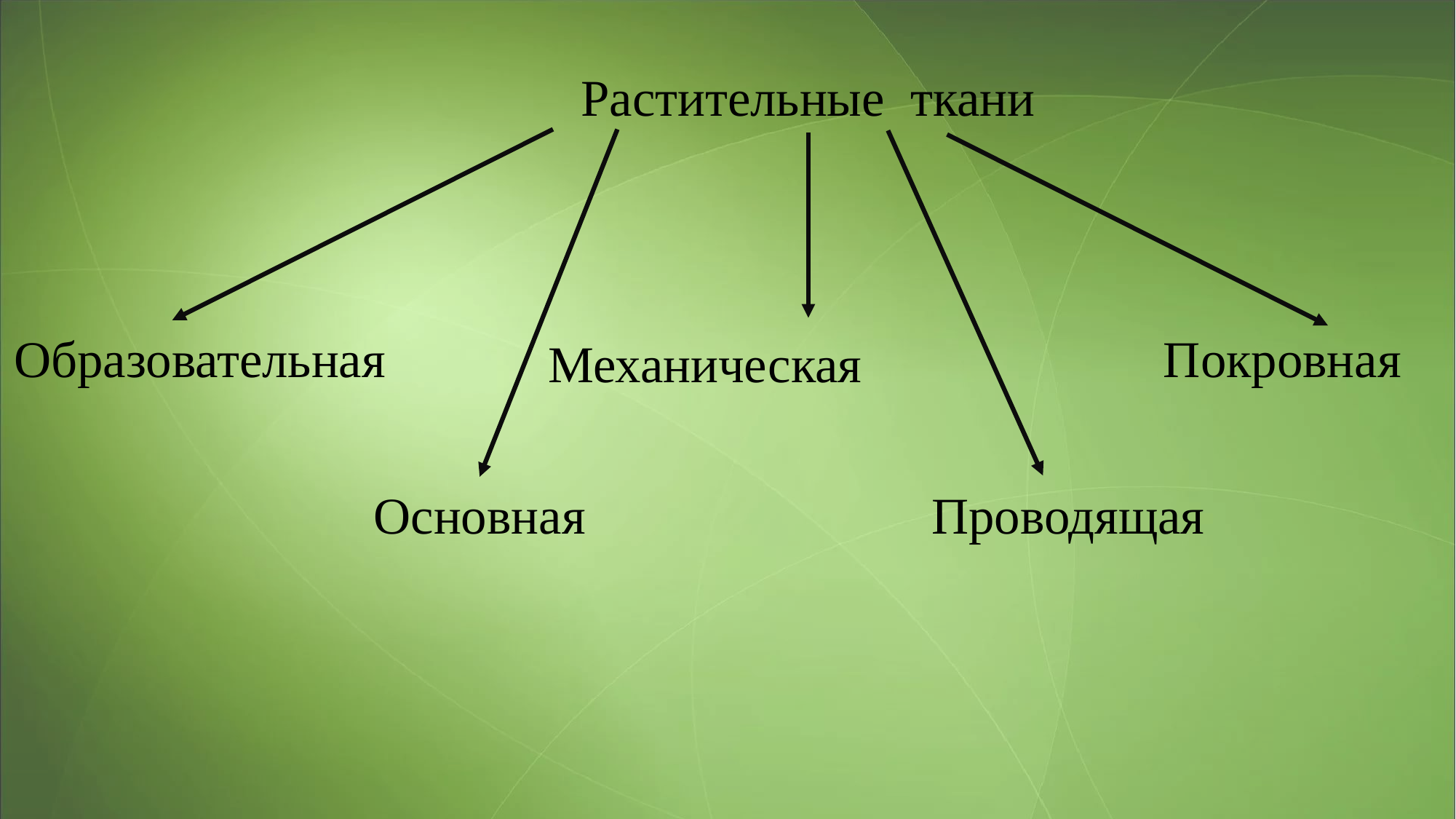

Растительные  ткани
Образовательная
Покровная
Механическая
Основная
Проводящая